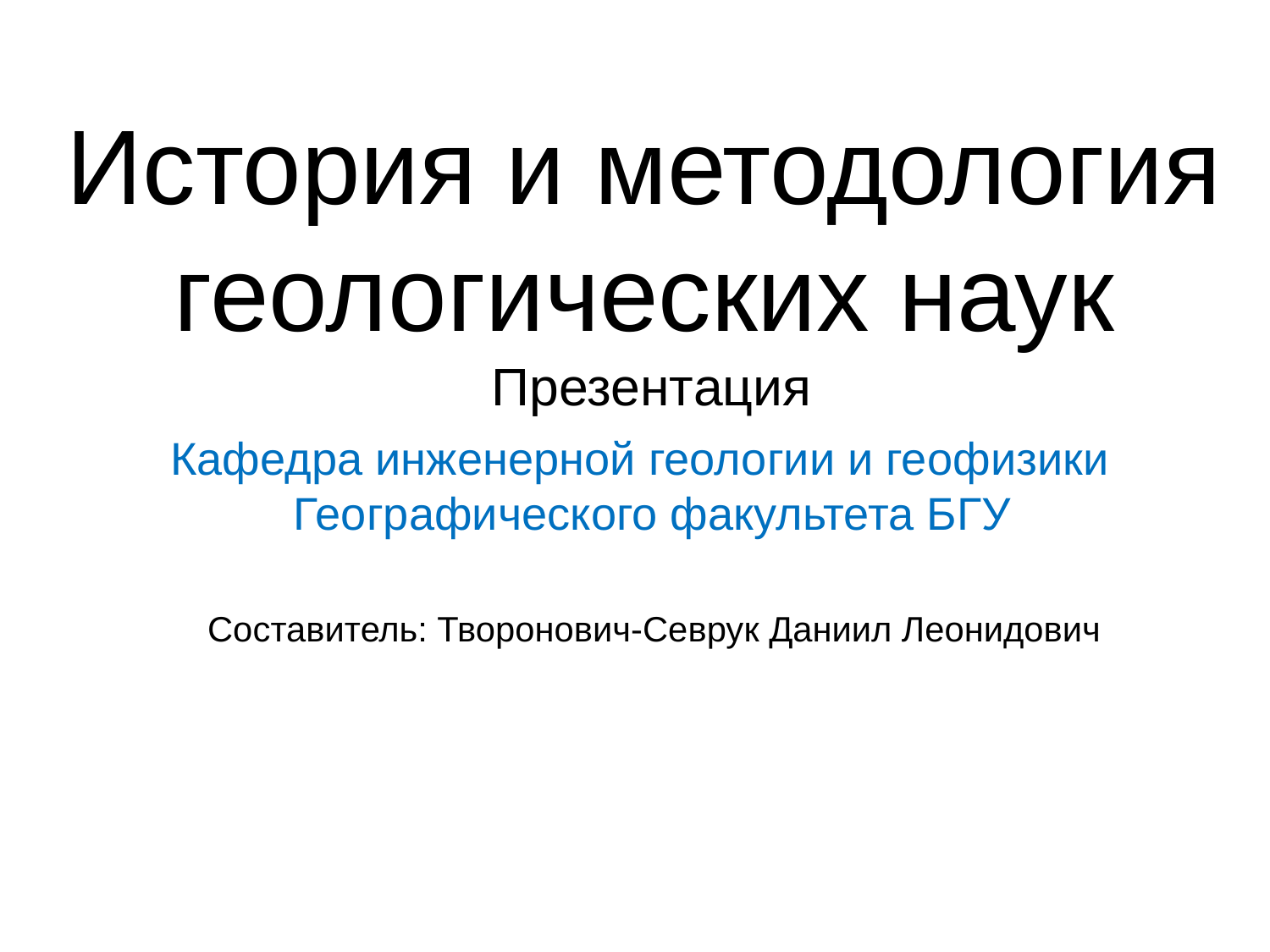

История и методология
геологических наук
Презентация

Кафедра инженерной геологии и геофизики
Географического факультета БГУ

Составитель: Творонович-Севрук Даниил Леонидович